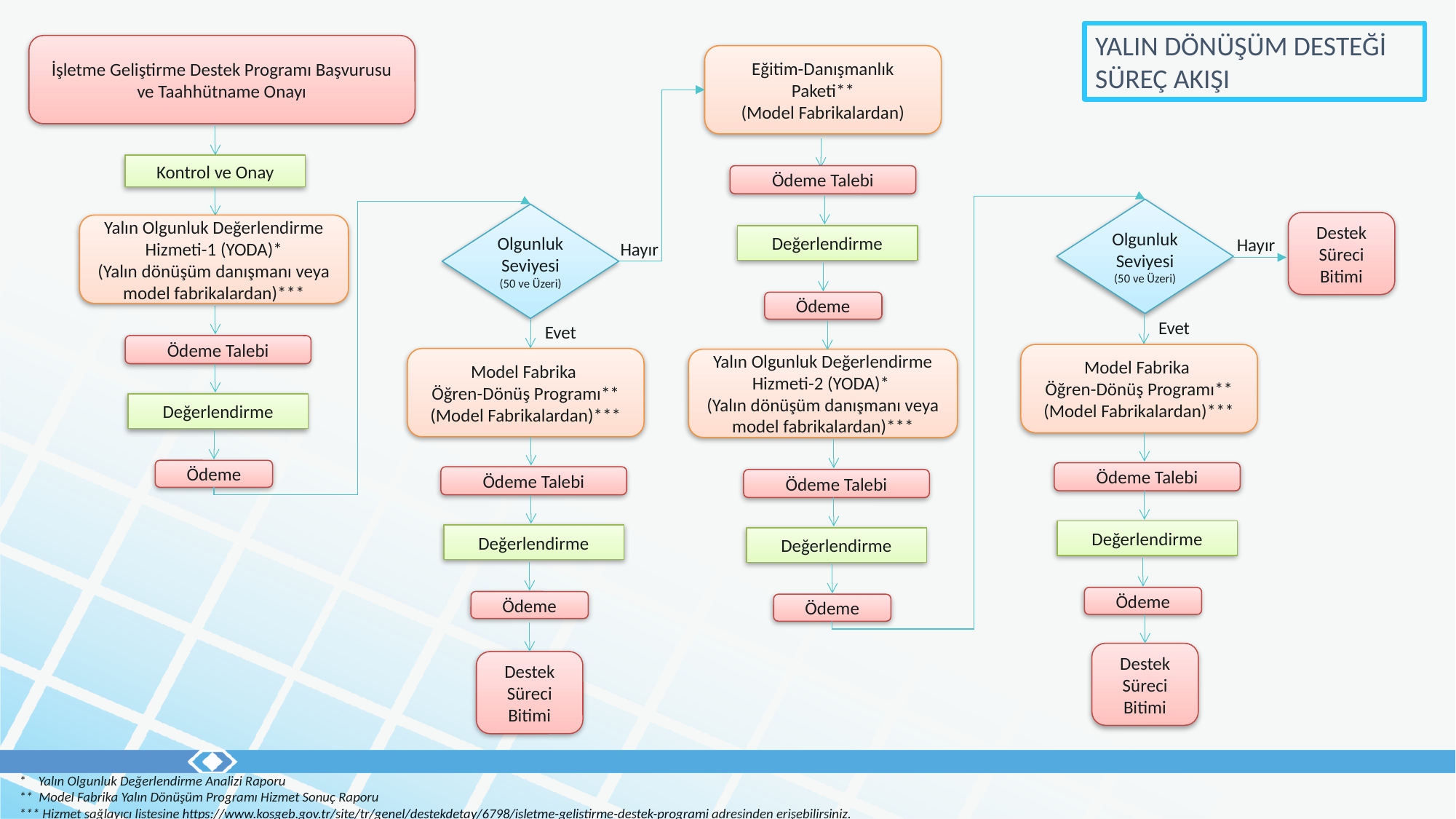

YALIN DÖNÜŞÜM DESTEĞİ SÜREÇ AKIŞI
İşletme Geliştirme Destek Programı Başvurusu ve Taahhütname Onayı
Eğitim-Danışmanlık Paketi**
(Model Fabrikalardan)
Kontrol ve Onay
Ödeme Talebi
Olgunluk Seviyesi
(50 ve Üzeri)
Olgunluk Seviyesi
(50 ve Üzeri)
Destek Süreci Bitimi
Yalın Olgunluk Değerlendirme Hizmeti-1 (YODA)*
(Yalın dönüşüm danışmanı veya model fabrikalardan)***
Değerlendirme
Hayır
Hayır
Ödeme
Evet
Evet
Ödeme Talebi
Model Fabrika
Öğren-Dönüş Programı**
(Model Fabrikalardan)***
Model Fabrika
Öğren-Dönüş Programı**
(Model Fabrikalardan)***
Yalın Olgunluk Değerlendirme Hizmeti-2 (YODA)*
(Yalın dönüşüm danışmanı veya model fabrikalardan)***
Değerlendirme
Ödeme
Ödeme Talebi
Ödeme Talebi
Ödeme Talebi
Değerlendirme
Değerlendirme
Değerlendirme
Ödeme
Ödeme
Ödeme
Destek Süreci Bitimi
Destek Süreci Bitimi
*    Yalın Olgunluk Değerlendirme Analizi Raporu
**  Model Fabrika Yalın Dönüşüm Programı Hizmet Sonuç Raporu
*** Hizmet sağlayıcı listesine https://www.kosgeb.gov.tr/site/tr/genel/destekdetay/6798/isletme-gelistirme-destek-programi adresinden erişebilirsiniz.